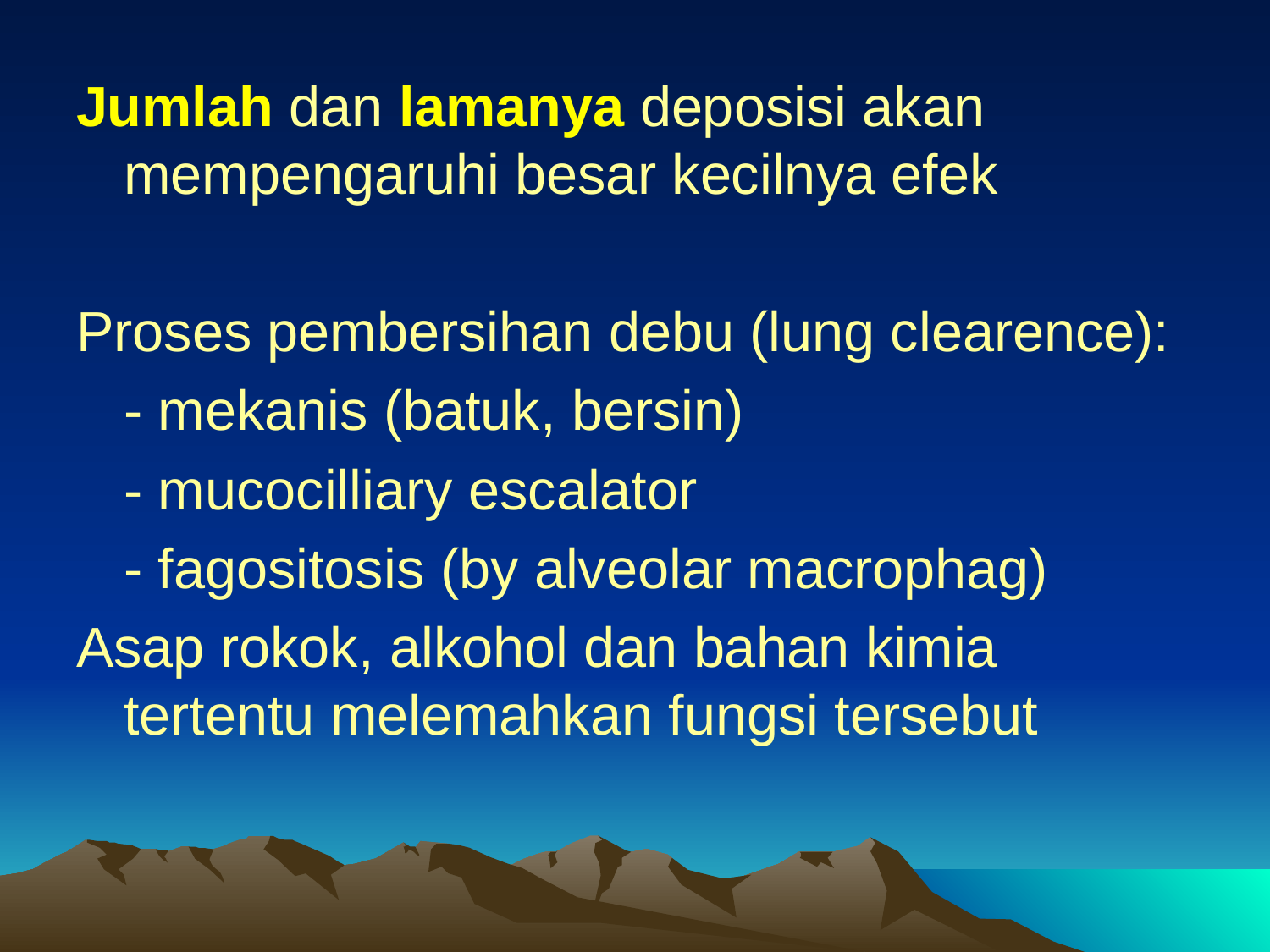

Jumlah dan lamanya deposisi akan mempengaruhi besar kecilnya efek

Proses pembersihan debu (lung clearence):
	- mekanis (batuk, bersin)
	- mucocilliary escalator
	- fagositosis (by alveolar macrophag)
Asap rokok, alkohol dan bahan kimia tertentu melemahkan fungsi tersebut